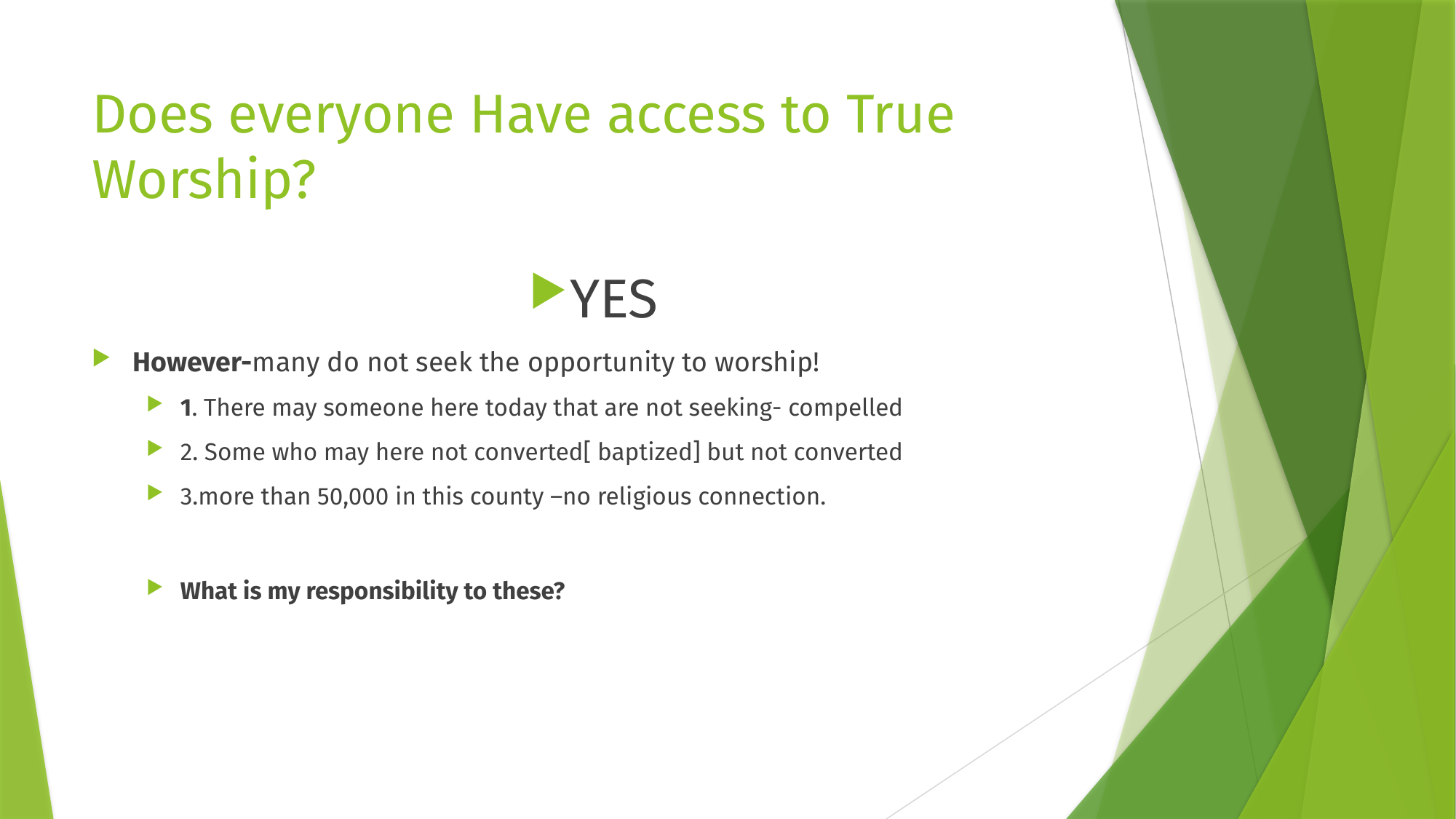

# Does everyone Have access to True Worship?
YES
However-many do not seek the opportunity to worship!
1. There may someone here today that are not seeking- compelled
2. Some who may here not converted[ baptized] but not converted
3.more than 50,000 in this county –no religious connection.

What is my responsibility to these?